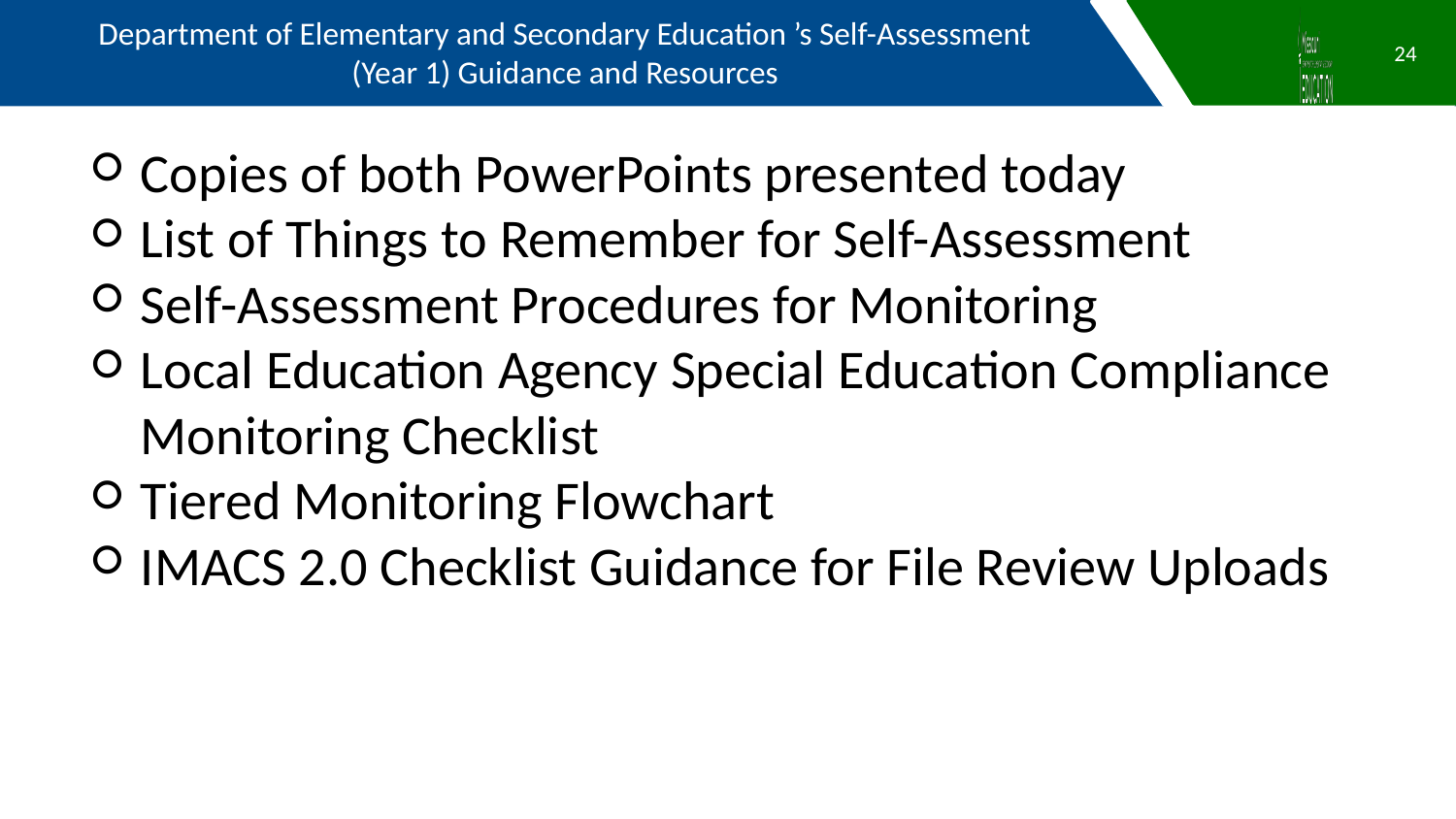

Department of Elementary and Secondary Education ’s Self-Assessment (Year 1) Guidance and Resources
24
Copies of both PowerPoints presented today
List of Things to Remember for Self-Assessment
Self-Assessment Procedures for Monitoring
Local Education Agency Special Education Compliance Monitoring Checklist
Tiered Monitoring Flowchart
IMACS 2.0 Checklist Guidance for File Review Uploads